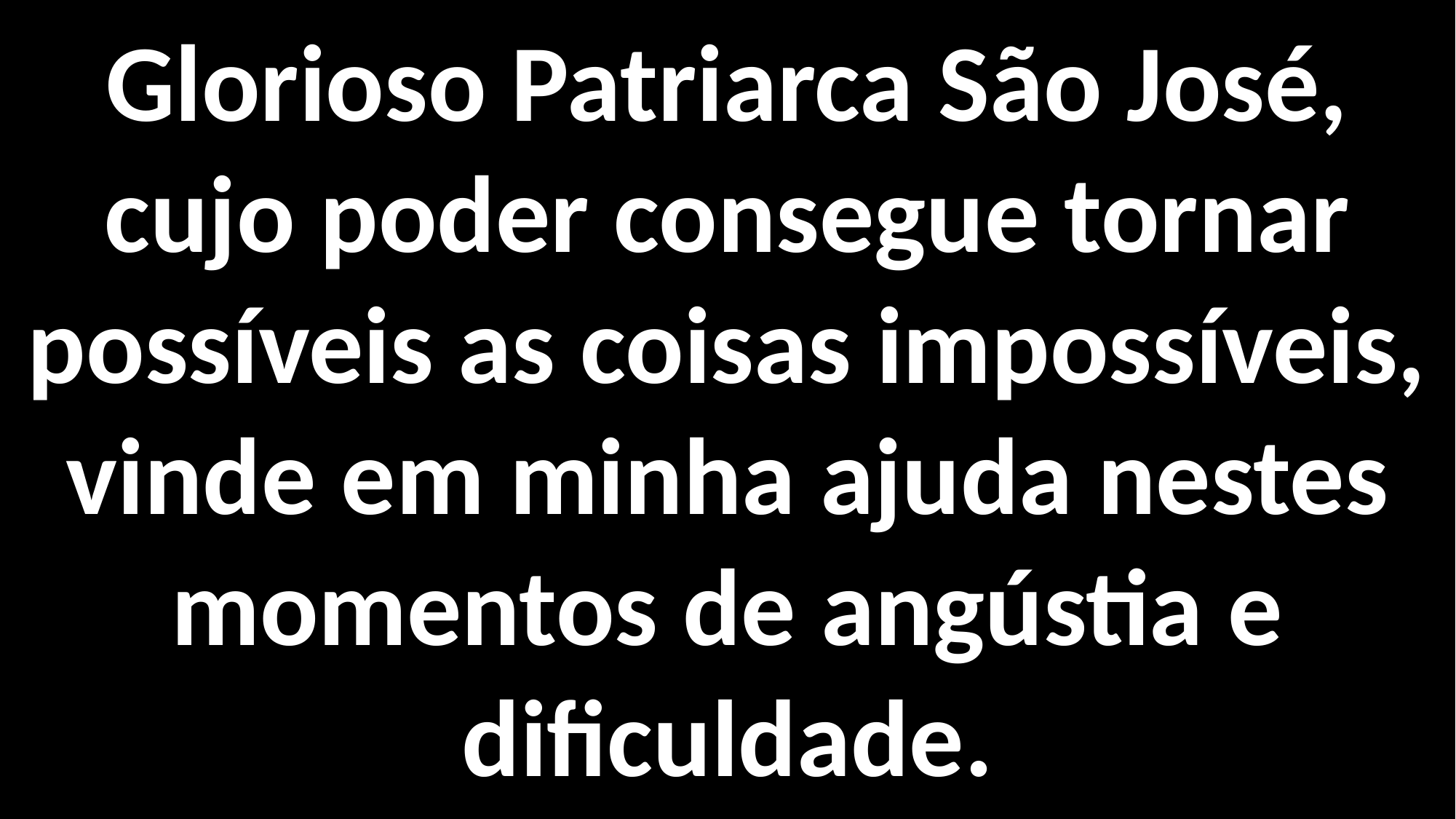

Glorioso Patriarca São José, cujo poder consegue tornar possíveis as coisas impossíveis, vinde em minha ajuda nestes momentos de angústia e dificuldade.